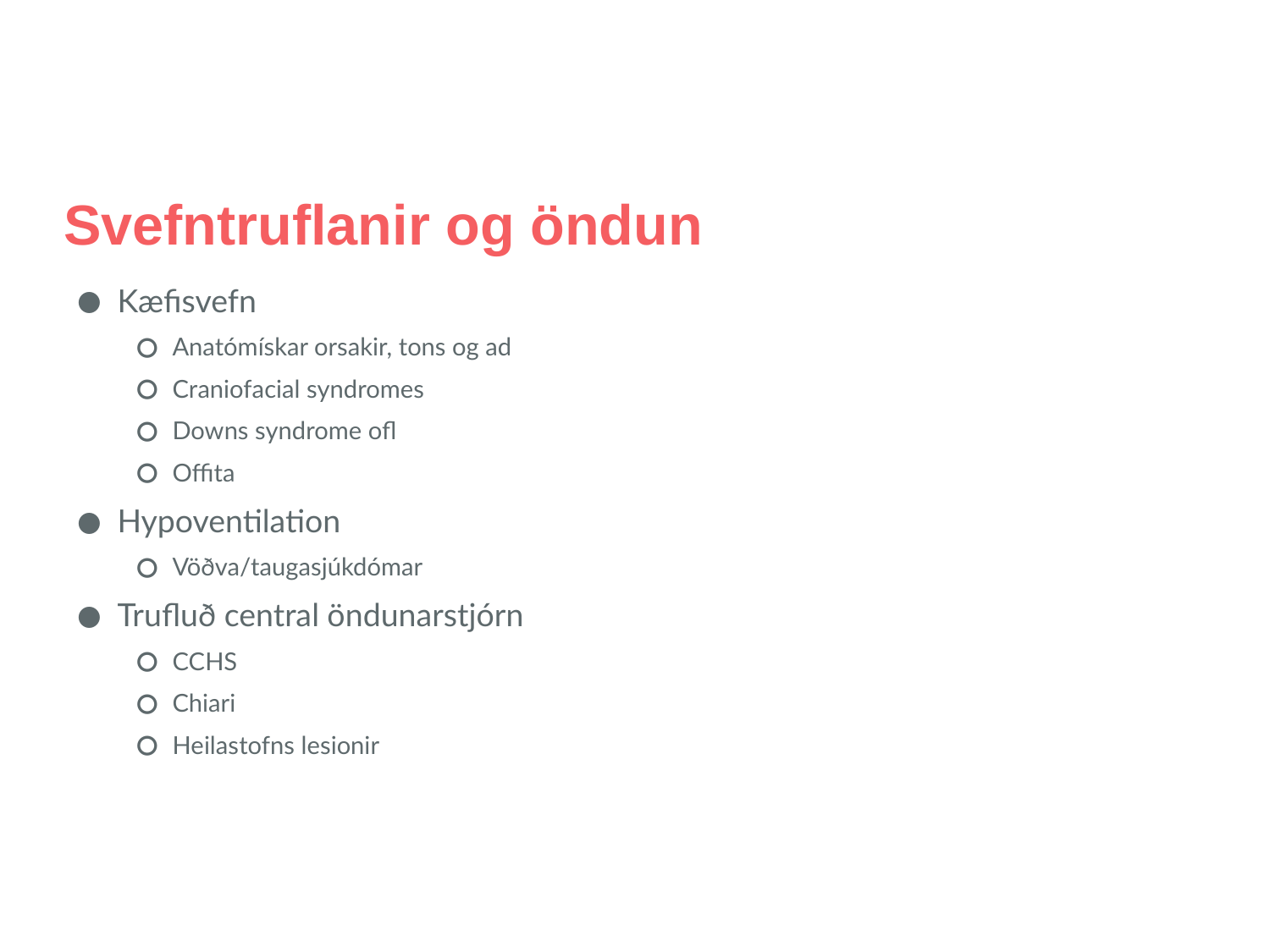

# Svefntruflanir og öndun
Kæfisvefn
Anatómískar orsakir, tons og ad
Craniofacial syndromes
Downs syndrome ofl
Offita
Hypoventilation
Vöðva/taugasjúkdómar
Trufluð central öndunarstjórn
CCHS
Chiari
Heilastofns lesionir